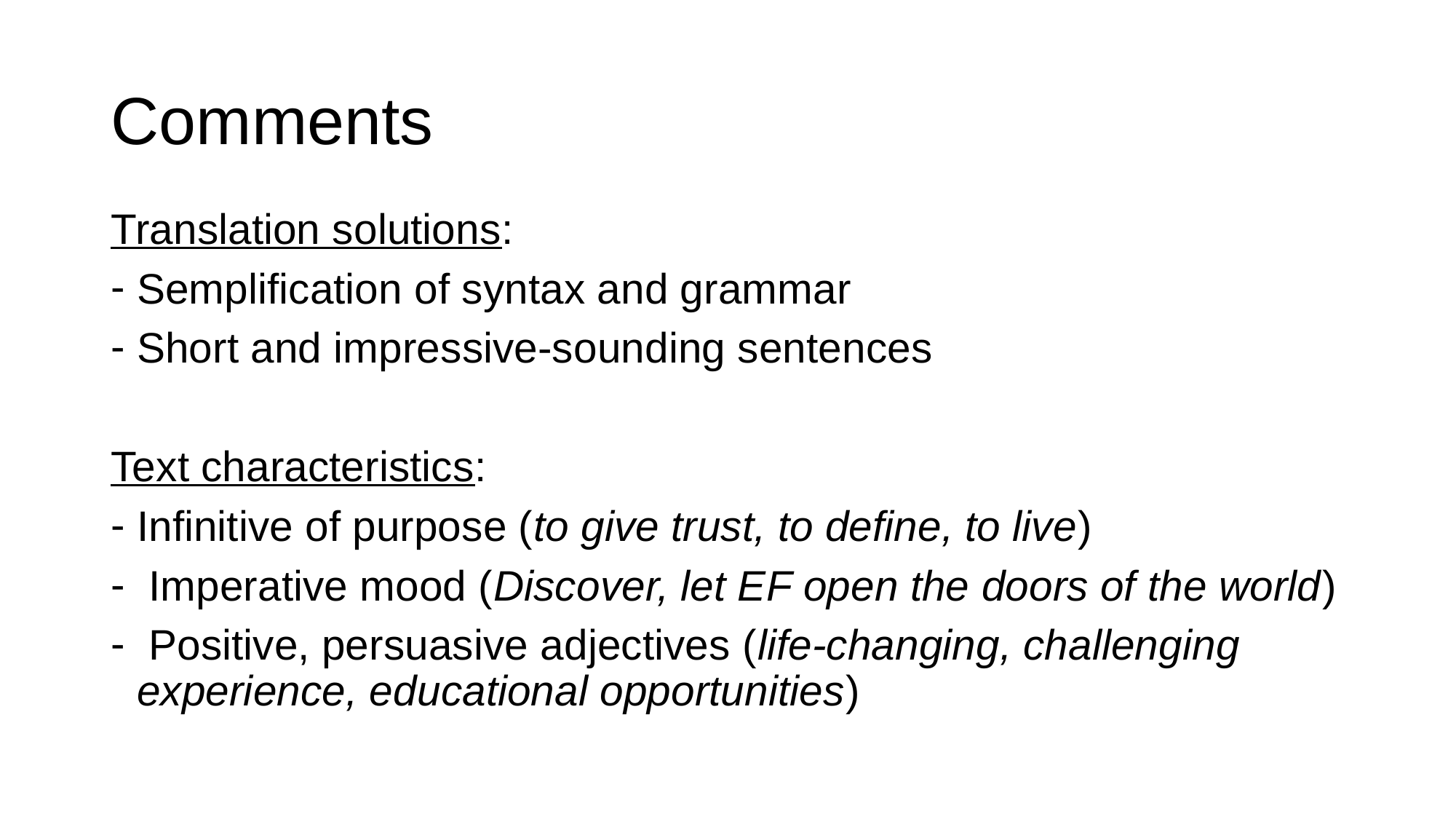

# Comments
Translation solutions:
Semplification of syntax and grammar
Short and impressive-sounding sentences

Text characteristics:
Infinitive of purpose (to give trust, to define, to live)
 Imperative mood (Discover, let EF open the doors of the world)
 Positive, persuasive adjectives (life-changing, challenging experience, educational opportunities)